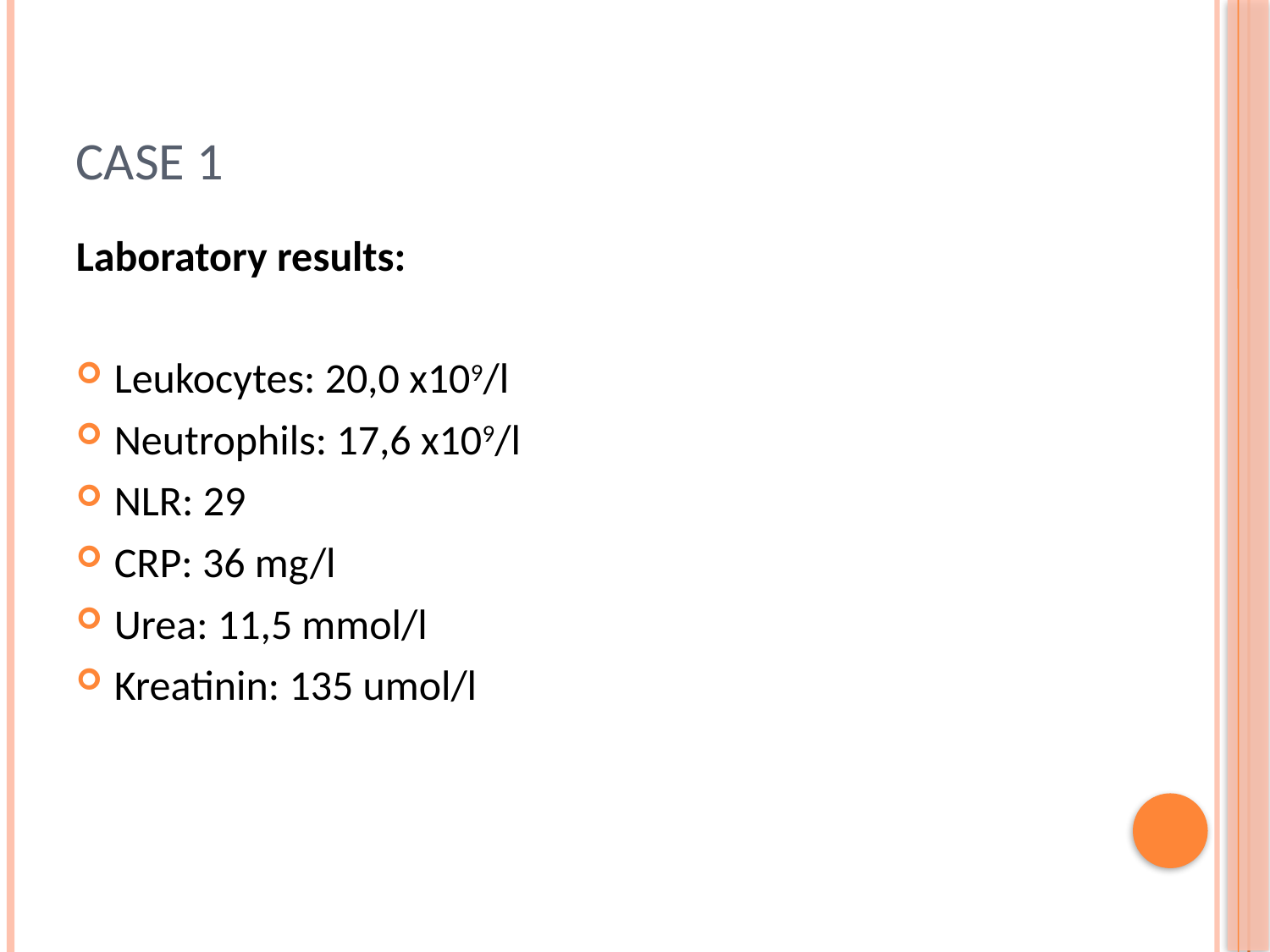

# case 1
Laboratory results:

Leukocytes: 20,0 x109/l
Neutrophils: 17,6 x109/l
NLR: 29
CRP: 36 mg/l
Urea: 11,5 mmol/l
Kreatinin: 135 umol/l